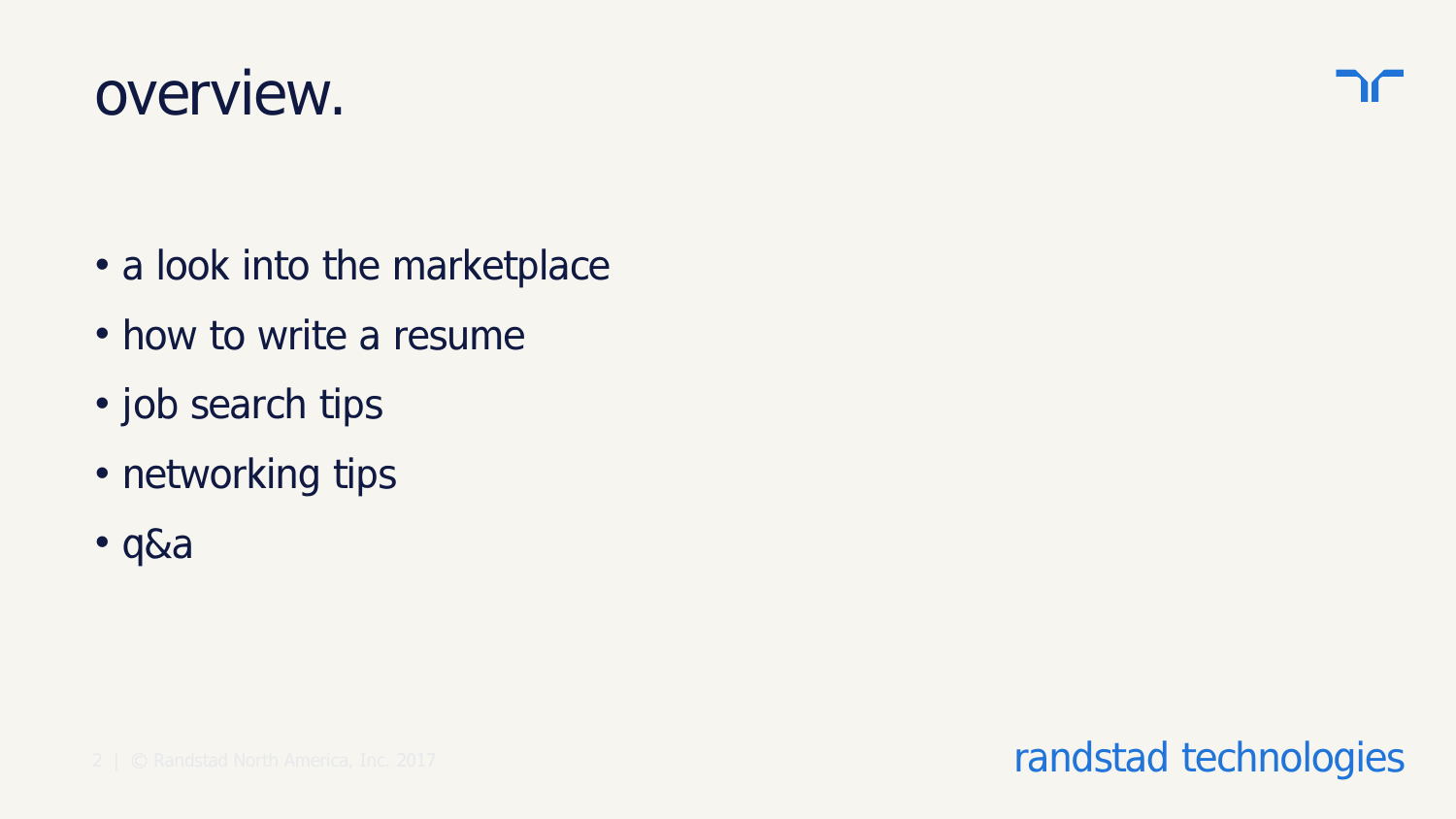

# overview.
a look into the marketplace
how to write a resume
job search tips
networking tips
q&a
2  |  © Randstad North America, Inc. 2017